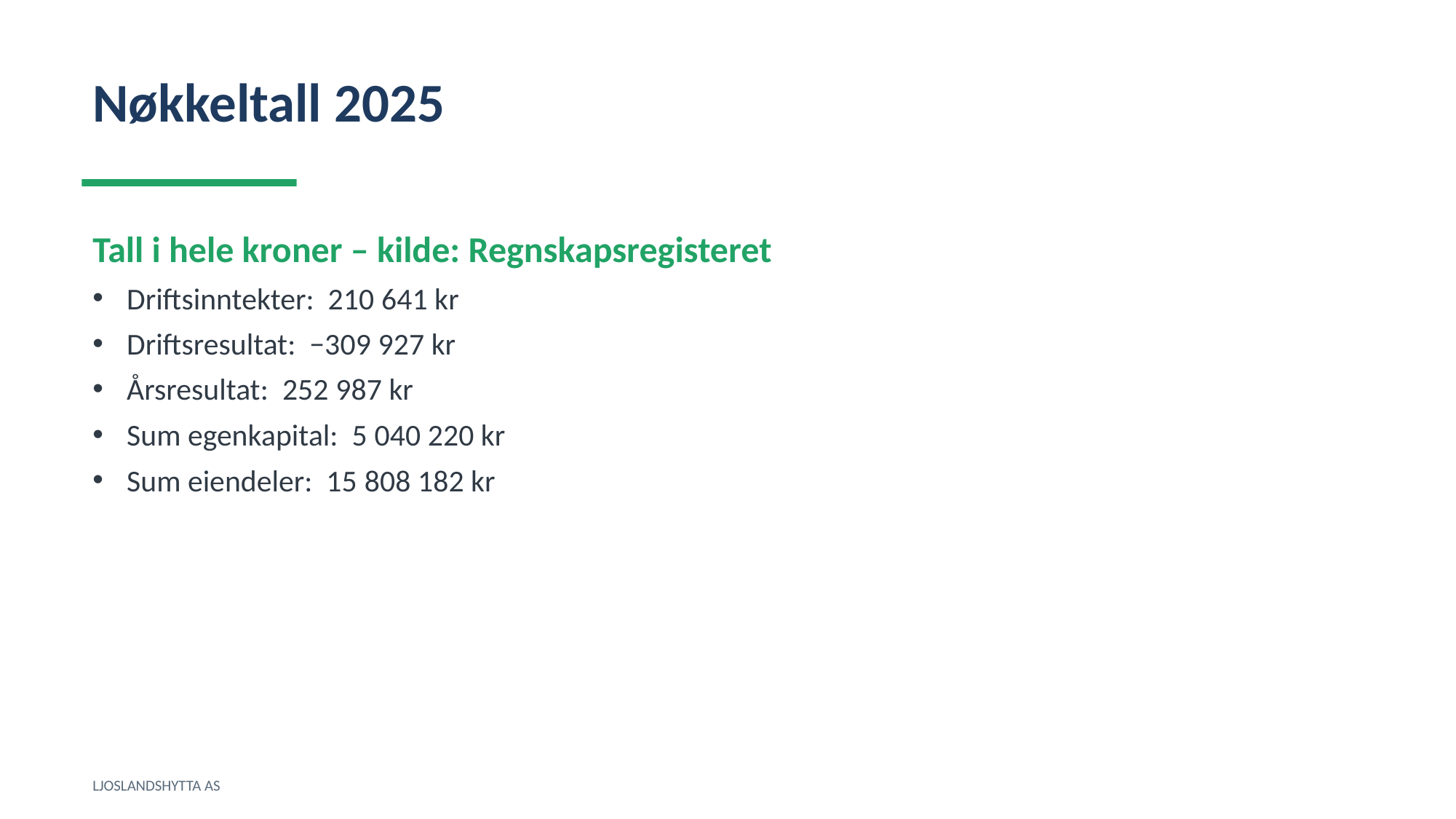

Nøkkeltall 2025

Tall i hele kroner – kilde: Regnskapsregisteret
Driftsinntekter:  210 641 kr
Driftsresultat:  −309 927 kr
Årsresultat:  252 987 kr
Sum egenkapital:  5 040 220 kr
Sum eiendeler:  15 808 182 kr
LJOSLANDSHYTTA AS